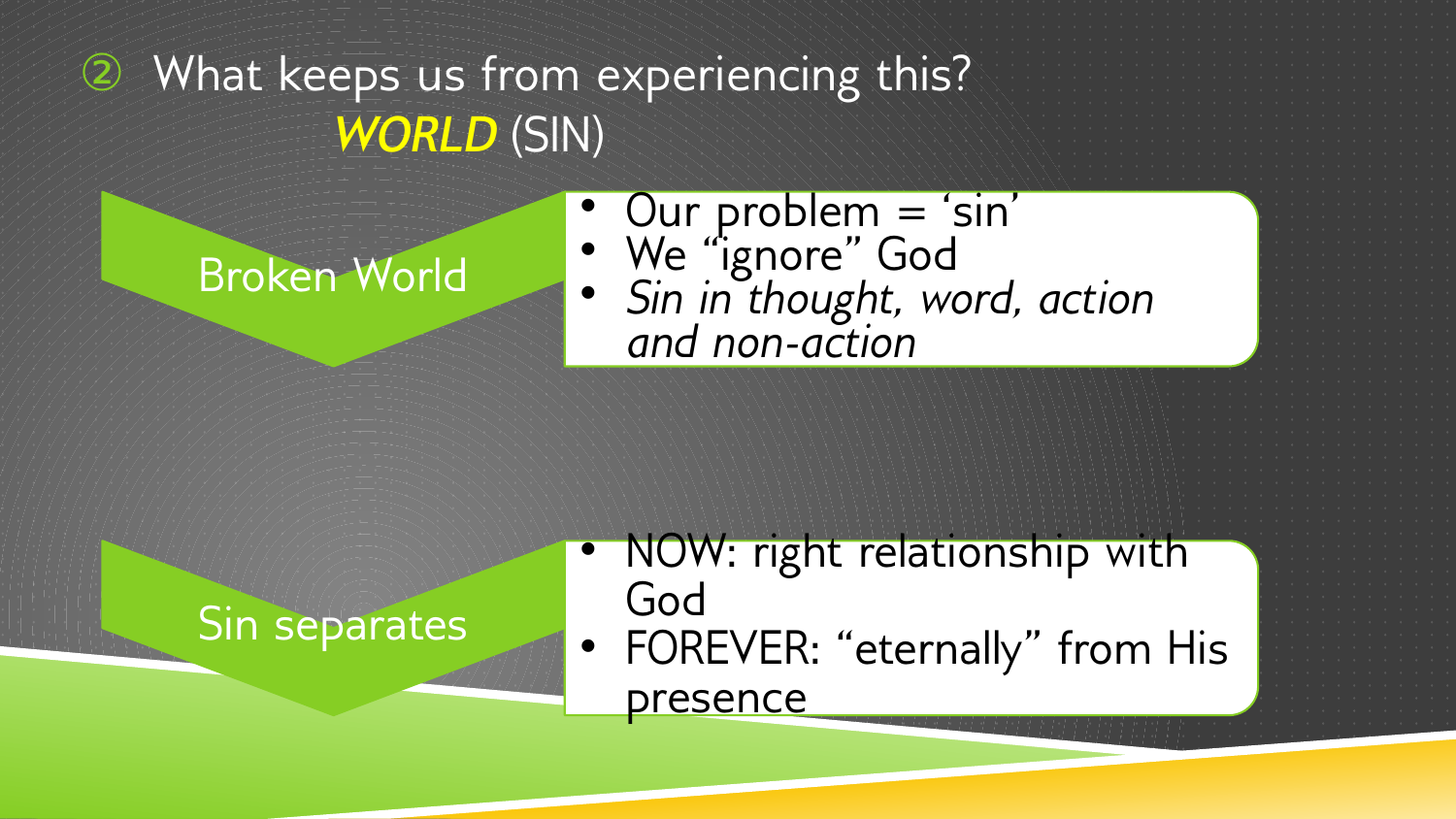

# What keeps us from experiencing this? World (sin)
Broken World
Our problem = ‘sin’
Sin separates
NOW: right relationship with God
FOREVER: “eternally” from His presence
We “ignore” God
Sin in thought, word, action and non-action